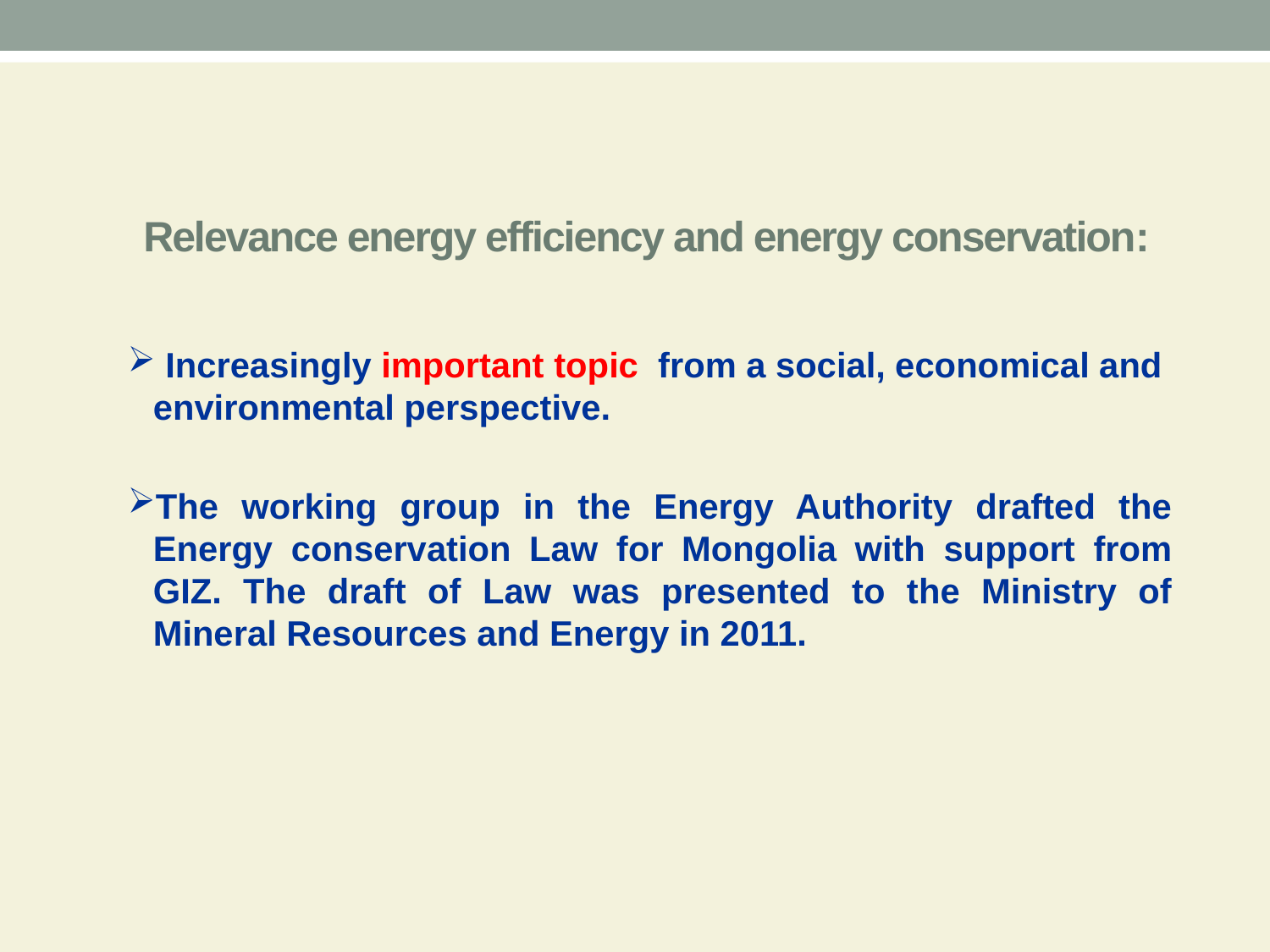

# Relevance energy efficiency and energy conservation:
 Increasingly important topic  from a social, economical and environmental perspective.

The working group in the Energy Authority drafted the Energy conservation Law for Mongolia with support from GIZ. The draft of Law was presented to the Ministry of Mineral Resources and Energy in 2011.